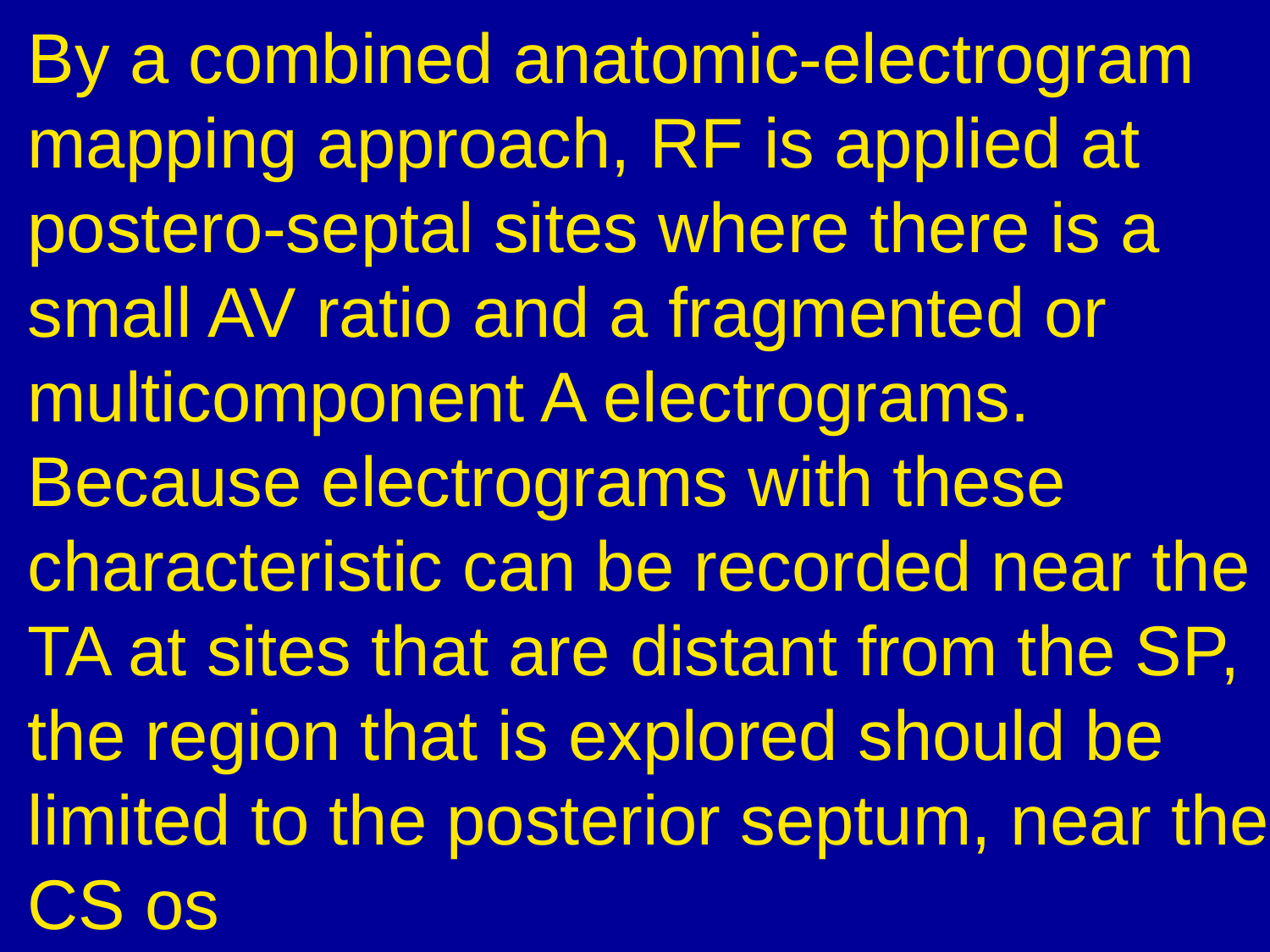

# By a combined anatomic-electrogram mapping approach, RF is applied at postero-septal sites where there is a small AV ratio and a fragmented or multicomponent A electrograms. Because electrograms with these characteristic can be recorded near the TA at sites that are distant from the SP, the region that is explored should be limited to the posterior septum, near the CS os